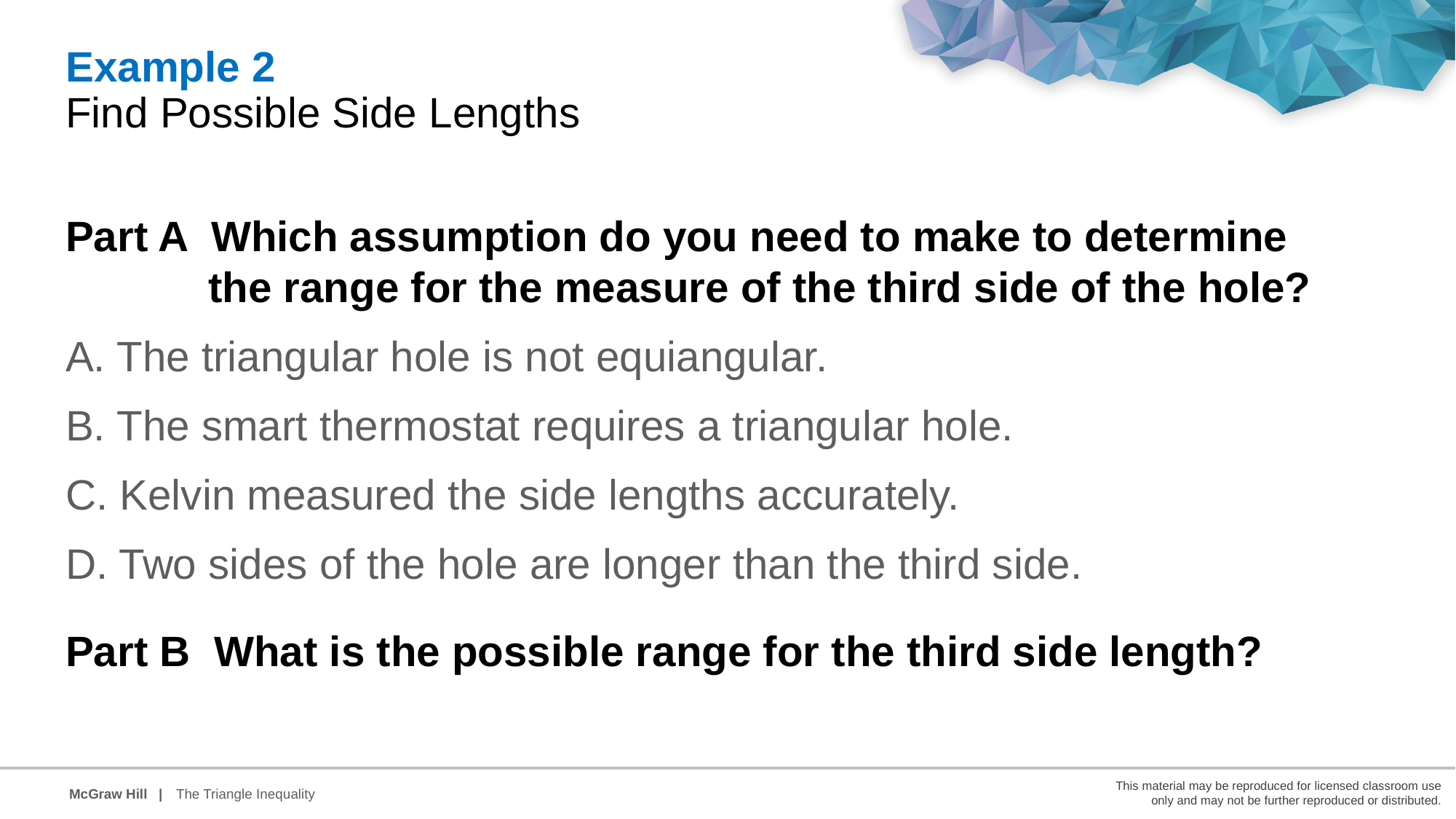

Example 2
Find Possible Side Lengths
Part A  Which assumption do you need to make to determine the range for the measure of the third side of the hole?
A. The triangular hole is not equiangular.
B. The smart thermostat requires a triangular hole.
C. Kelvin measured the side lengths accurately.
D. Two sides of the hole are longer than the third side.
Part B  What is the possible range for the third side length?